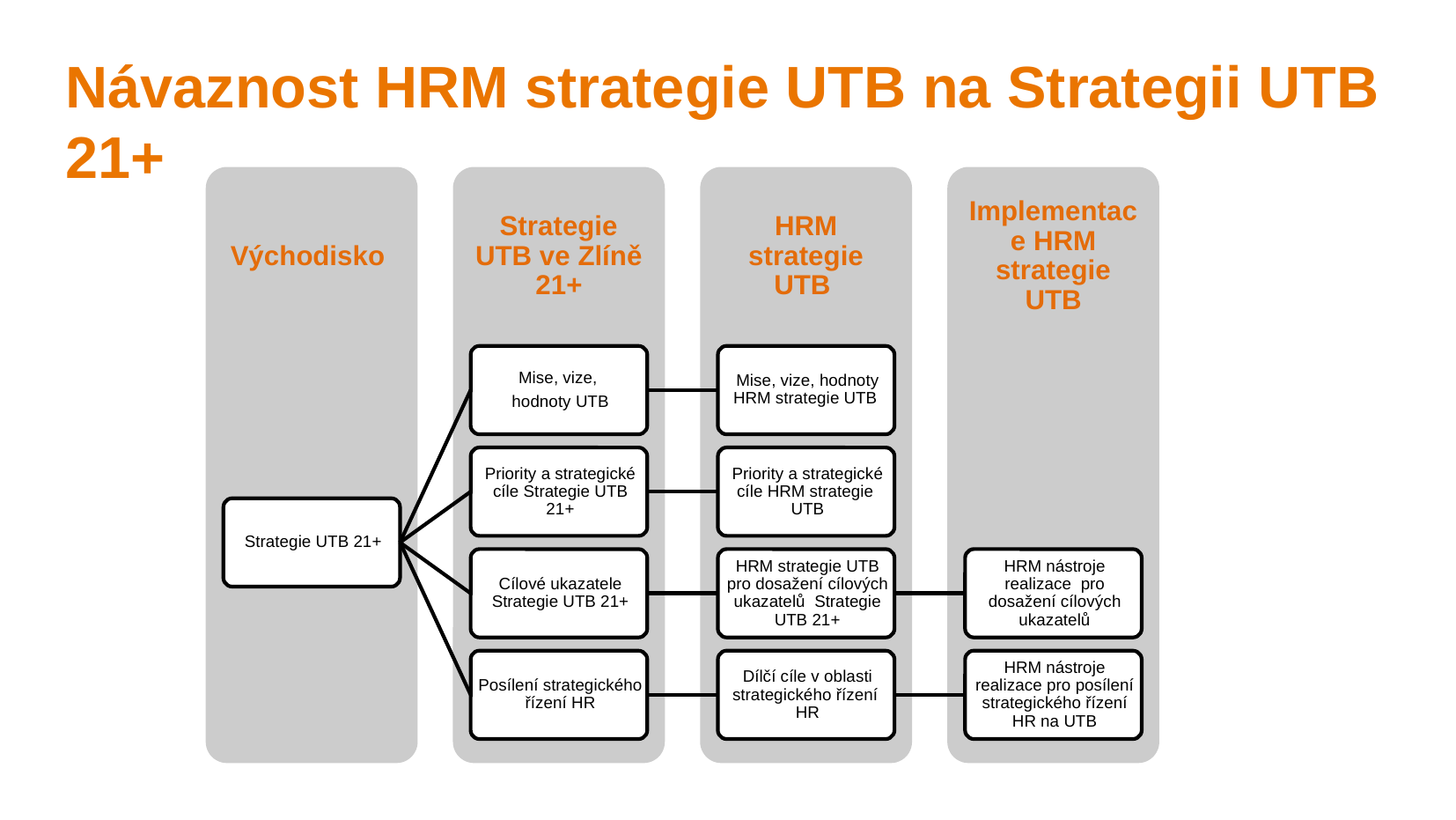

Návaznost HRM strategie UTB na Strategii UTB 21+
Implementace HRM strategie UTB
HRM strategie UTB
Strategie UTB ve Zlíně 21+
Východisko
Strategie UTB 21+

Mise, vize,
hodnoty UTB

Mise, vize, hodnoty HRM strategie UTB

Priority a strategické cíle Strategie UTB 21+

Priority a strategické cíle HRM strategie  UTB

Cílové ukazatele Strategie UTB 21+

HRM strategie UTB pro dosažení cílových ukazatelů  Strategie UTB 21+

HRM nástroje realizace  pro dosažení cílových ukazatelů

Posílení strategického řízení HR

Dílčí cíle v oblasti strategického řízení  HR

HRM nástroje realizace pro posílení strategického řízení HR na UTB